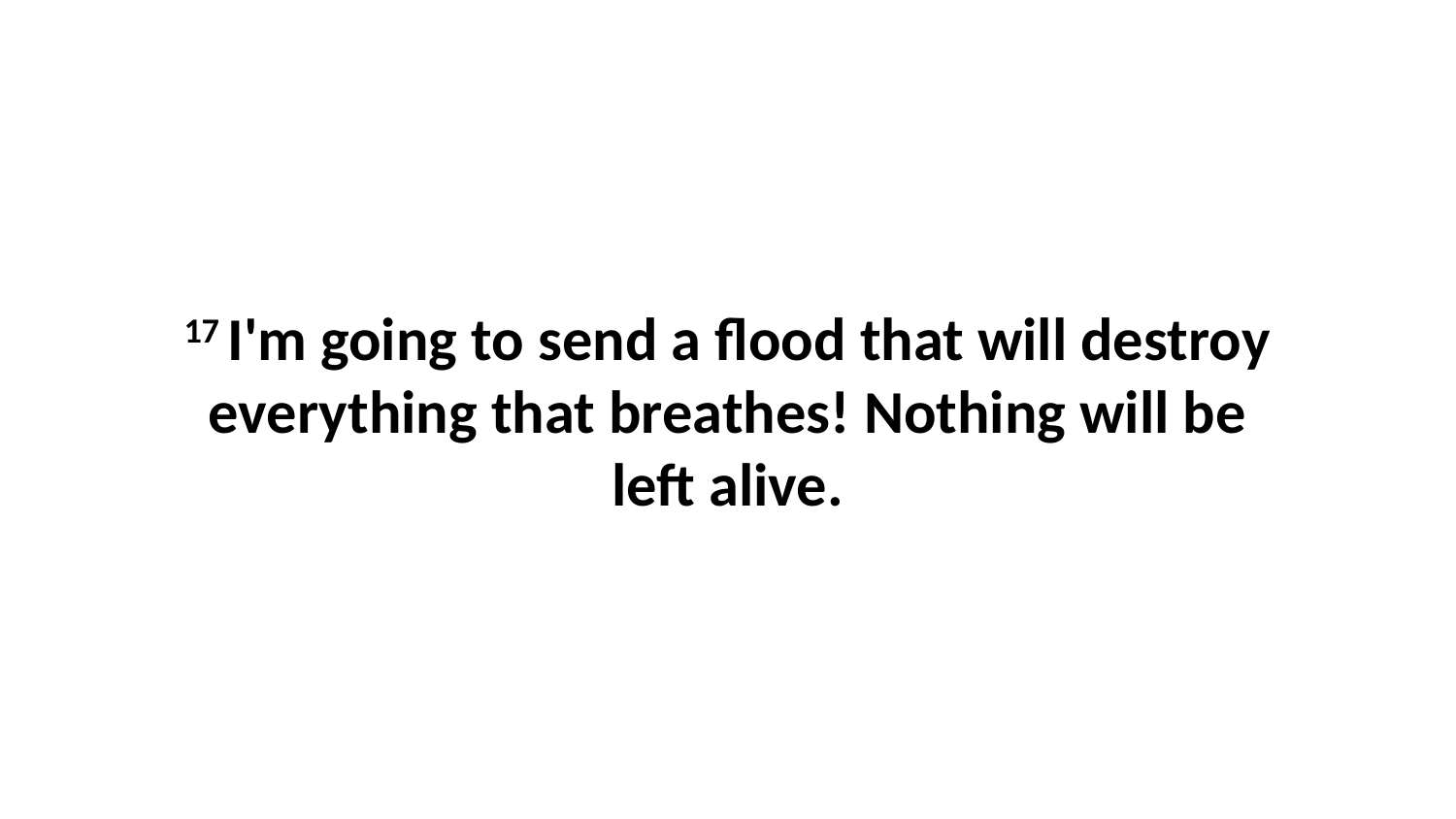

17 I'm going to send a flood that will destroy everything that breathes! Nothing will be left alive.